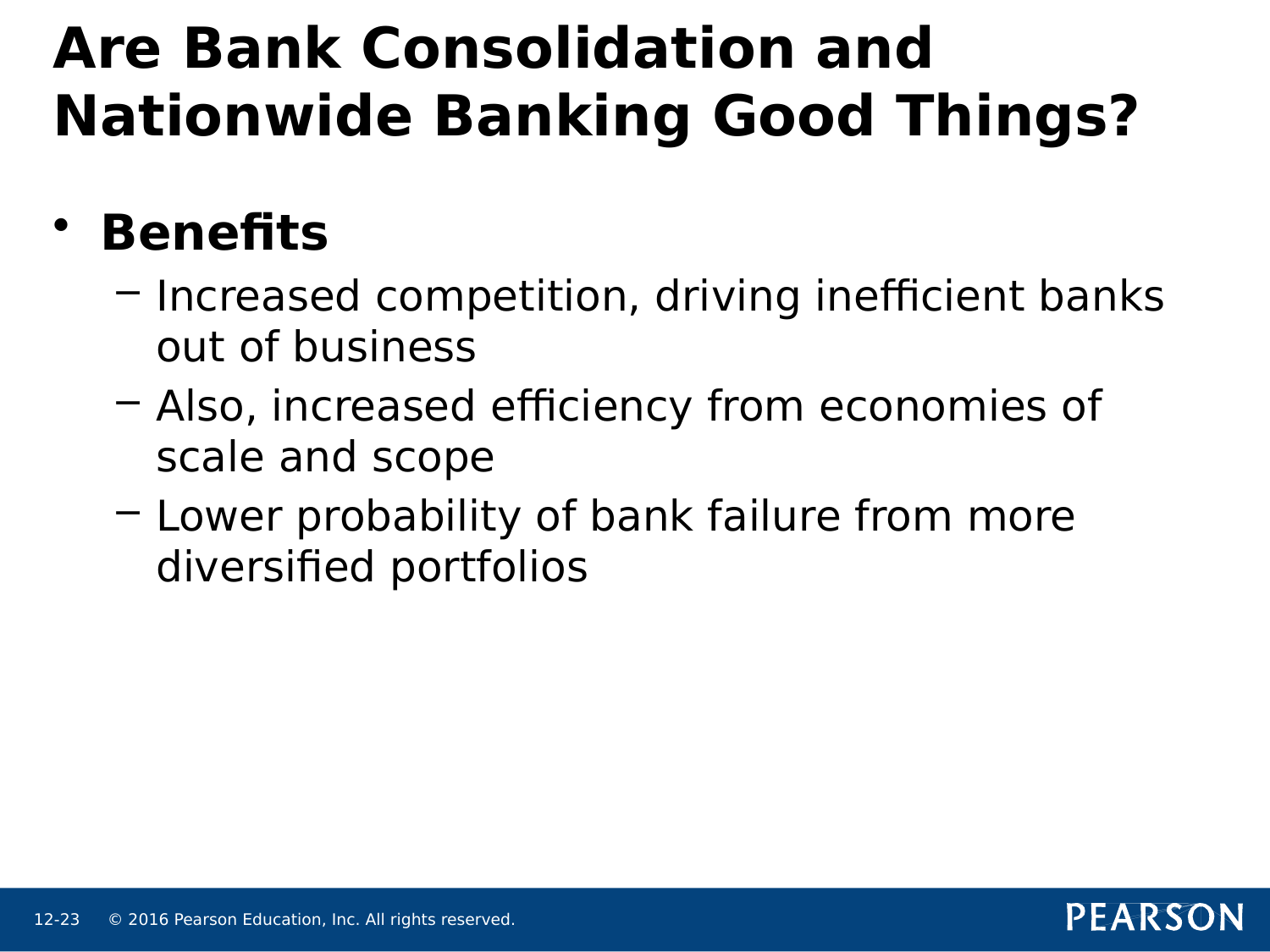

# Are Bank Consolidation and Nationwide Banking Good Things?
Benefits
Increased competition, driving inefficient banks out of business
Also, increased efficiency from economies of scale and scope
Lower probability of bank failure from more diversified portfolios